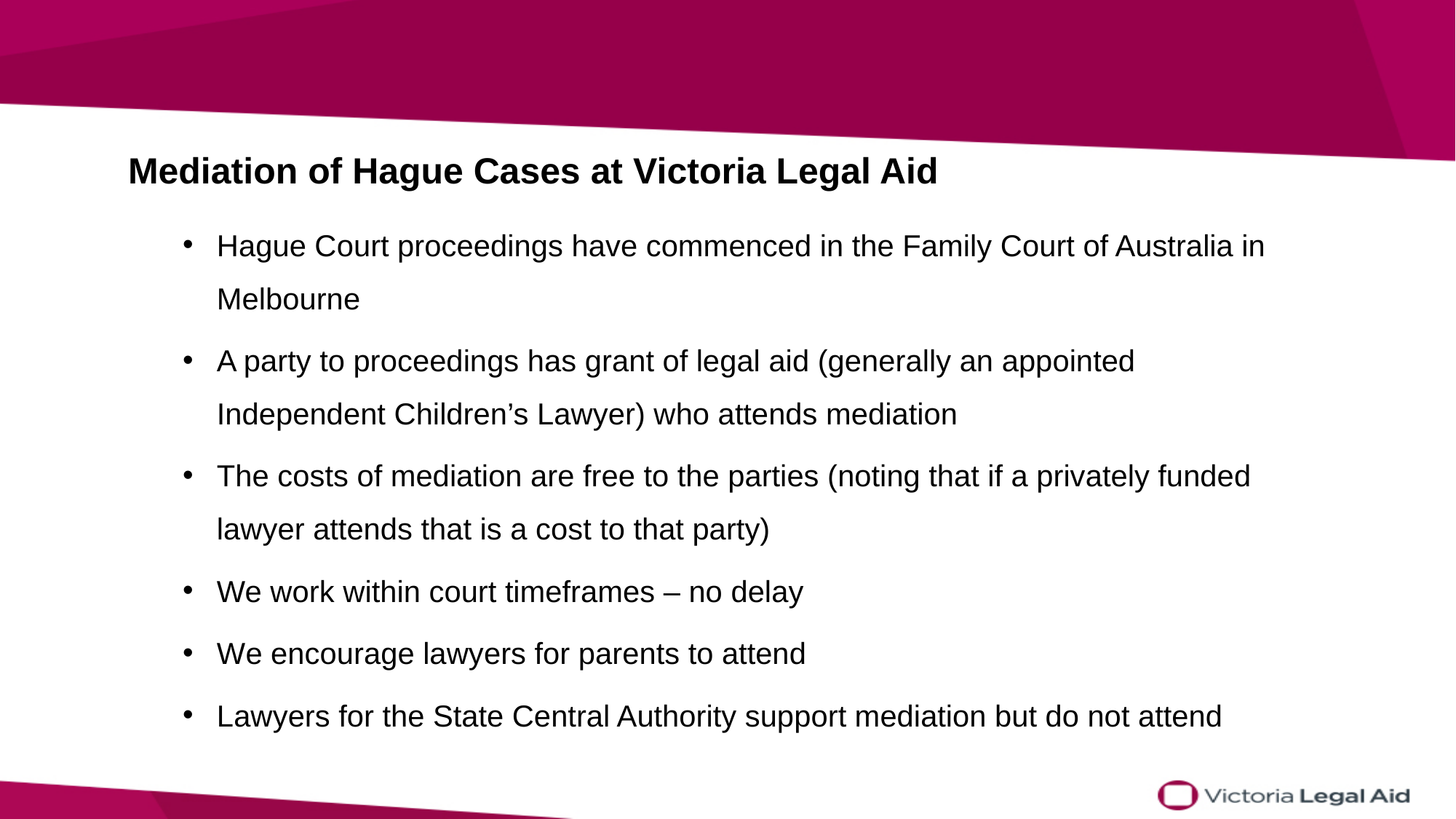

Mediation of Hague Cases at Victoria Legal Aid
Hague Court proceedings have commenced in the Family Court of Australia in Melbourne
A party to proceedings has grant of legal aid (generally an appointed Independent Children’s Lawyer) who attends mediation
The costs of mediation are free to the parties (noting that if a privately funded lawyer attends that is a cost to that party)
We work within court timeframes – no delay
We encourage lawyers for parents to attend
Lawyers for the State Central Authority support mediation but do not attend